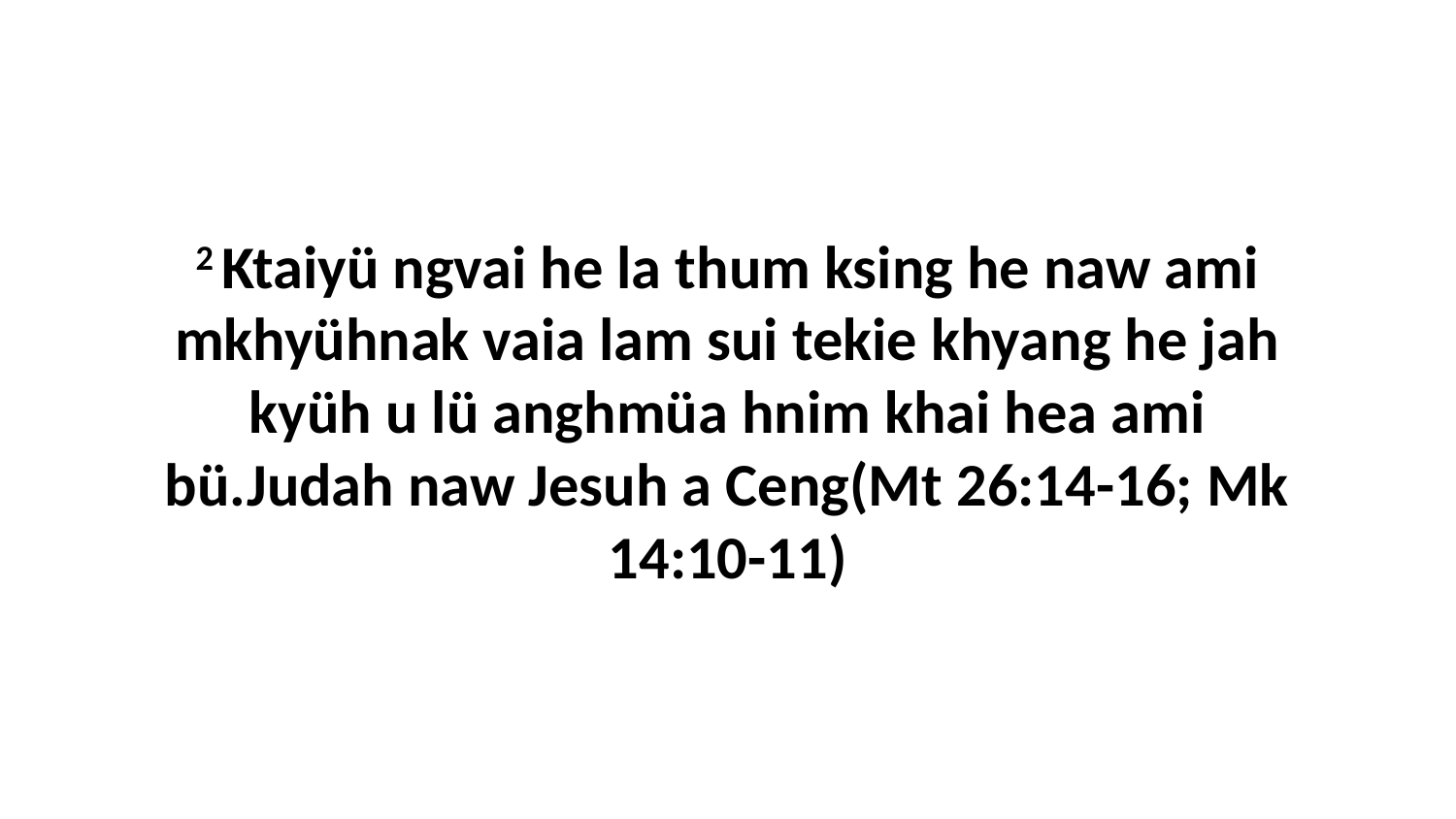

2 Ktaiyü ngvai he la thum ksing he naw ami mkhyühnak vaia lam sui tekie khyang he jah kyüh u lü anghmüa hnim khai hea ami bü.Judah naw Jesuh a Ceng(Mt 26:14-16; Mk 14:10-11)